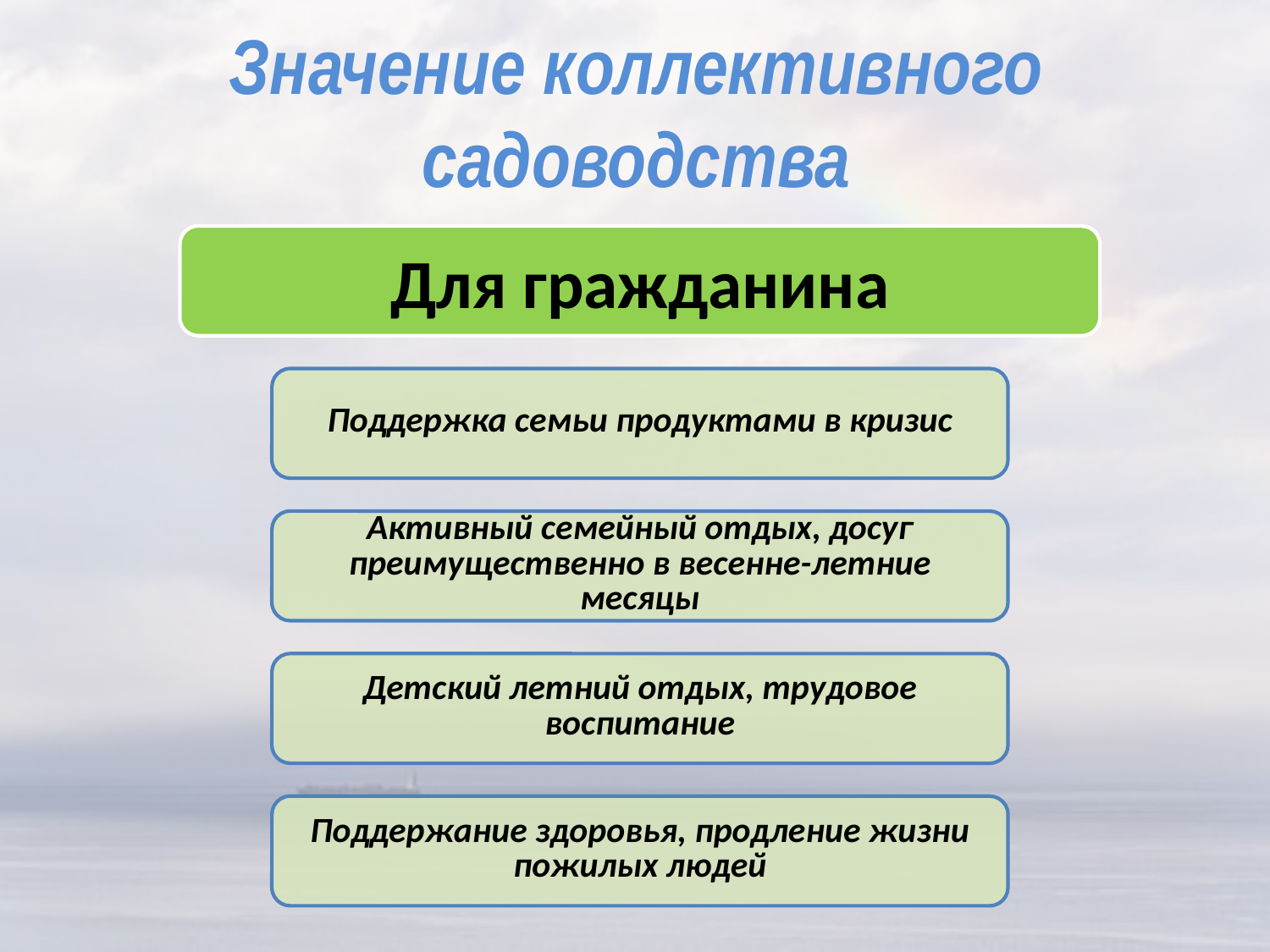

# Значение коллективного садоводства
Для гражданина
Поддержание здоровья, продление жизни пожилых людей
Поддержка семьи продуктами в кризис
Активный семейный отдых, досуг преимущественно в весенне-летние месяцы
Детский летний отдых, трудовое воспитание